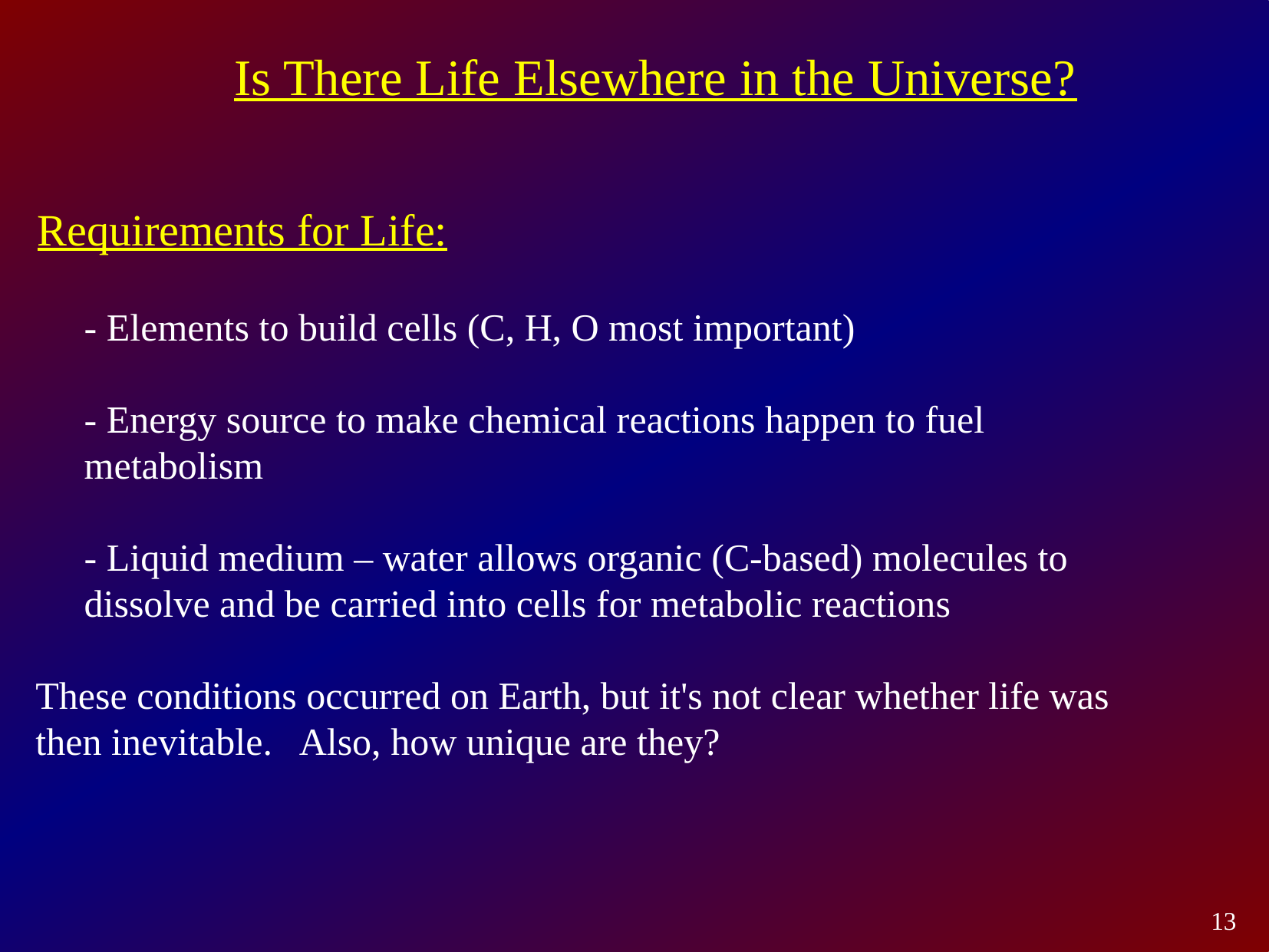

Is There Life Elsewhere in the Universe?
Requirements for Life:
- Elements to build cells (C, H, O most important)

- Energy source to make chemical reactions happen to fuel
metabolism

- Liquid medium – water allows organic (C-based) molecules to dissolve and be carried into cells for metabolic reactions
These conditions occurred on Earth, but it's not clear whether life was then inevitable.   Also, how unique are they?

13